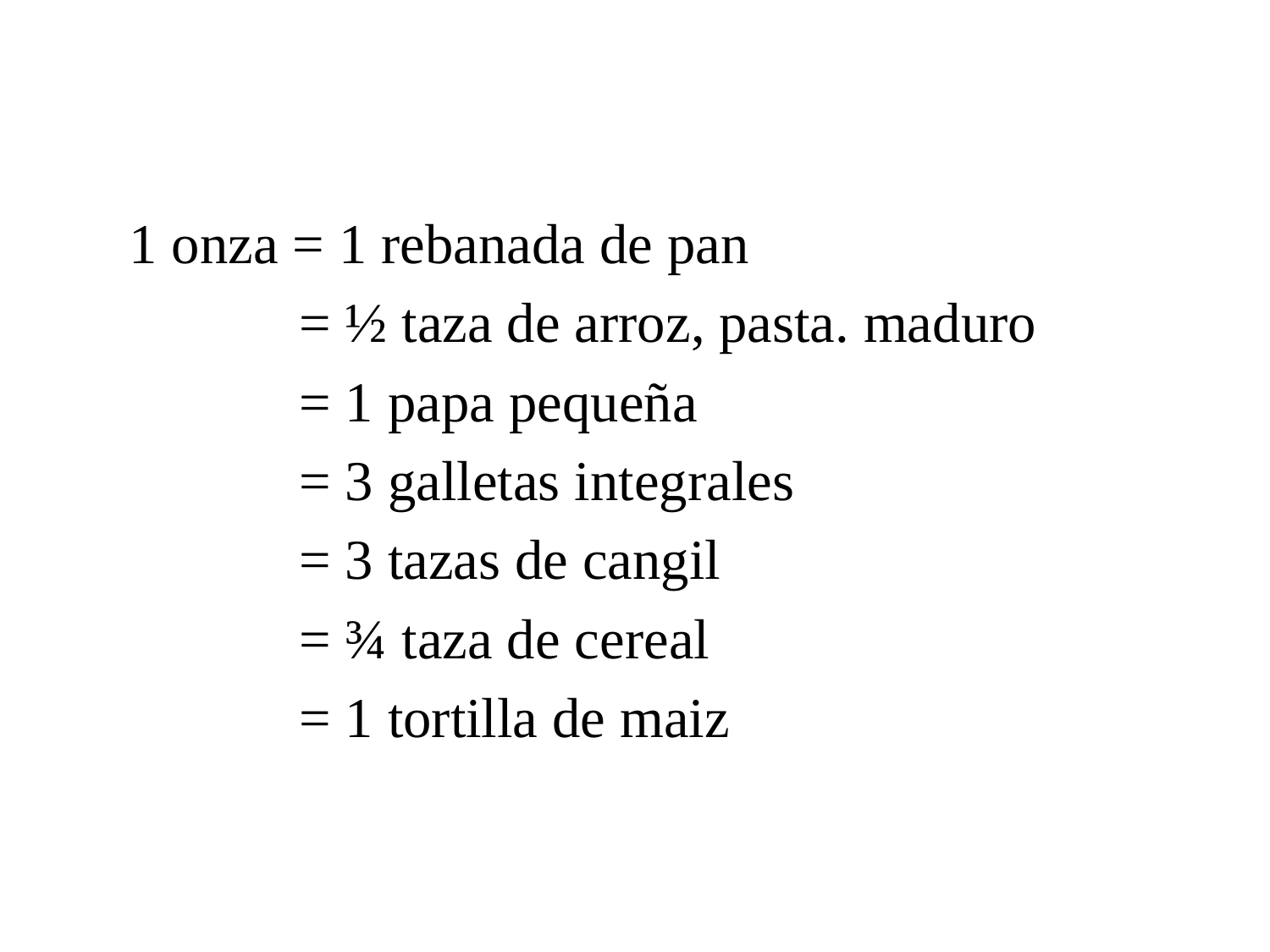

1 onza = 1 rebanada de pan
            = ½ taza de arroz, pasta. maduro
            = 1 papa pequeña
            = 3 galletas integrales
            = 3 tazas de cangil
            = ¾ taza de cereal
            = 1 tortilla de maiz